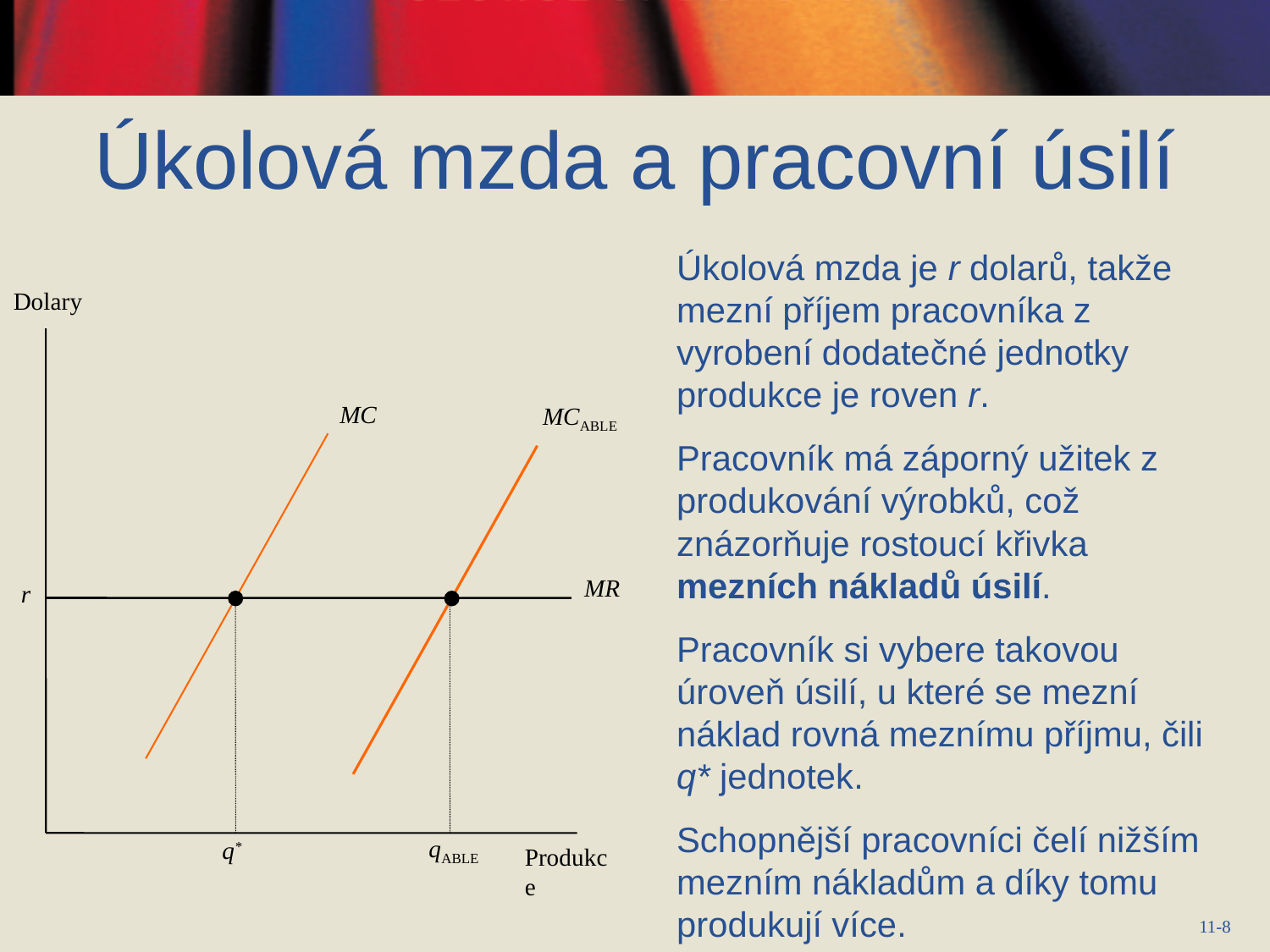

Úkolová mzda a pracovní úsilí
Úkolová mzda je r dolarů, takže mezní příjem pracovníka z vyrobení dodatečné jednotky produkce je roven r.
Pracovník má záporný užitek z produkování výrobků, což znázorňuje rostoucí křivka mezních nákladů úsilí.
Pracovník si vybere takovou úroveň úsilí, u které se mezní náklad rovná meznímu příjmu, čili q* jednotek.
Schopnější pracovníci čelí nižším mezním nákladům a díky tomu produkují více.
Dolary

MC
MCABLE

MR
r

qABLE

q*
Produkce